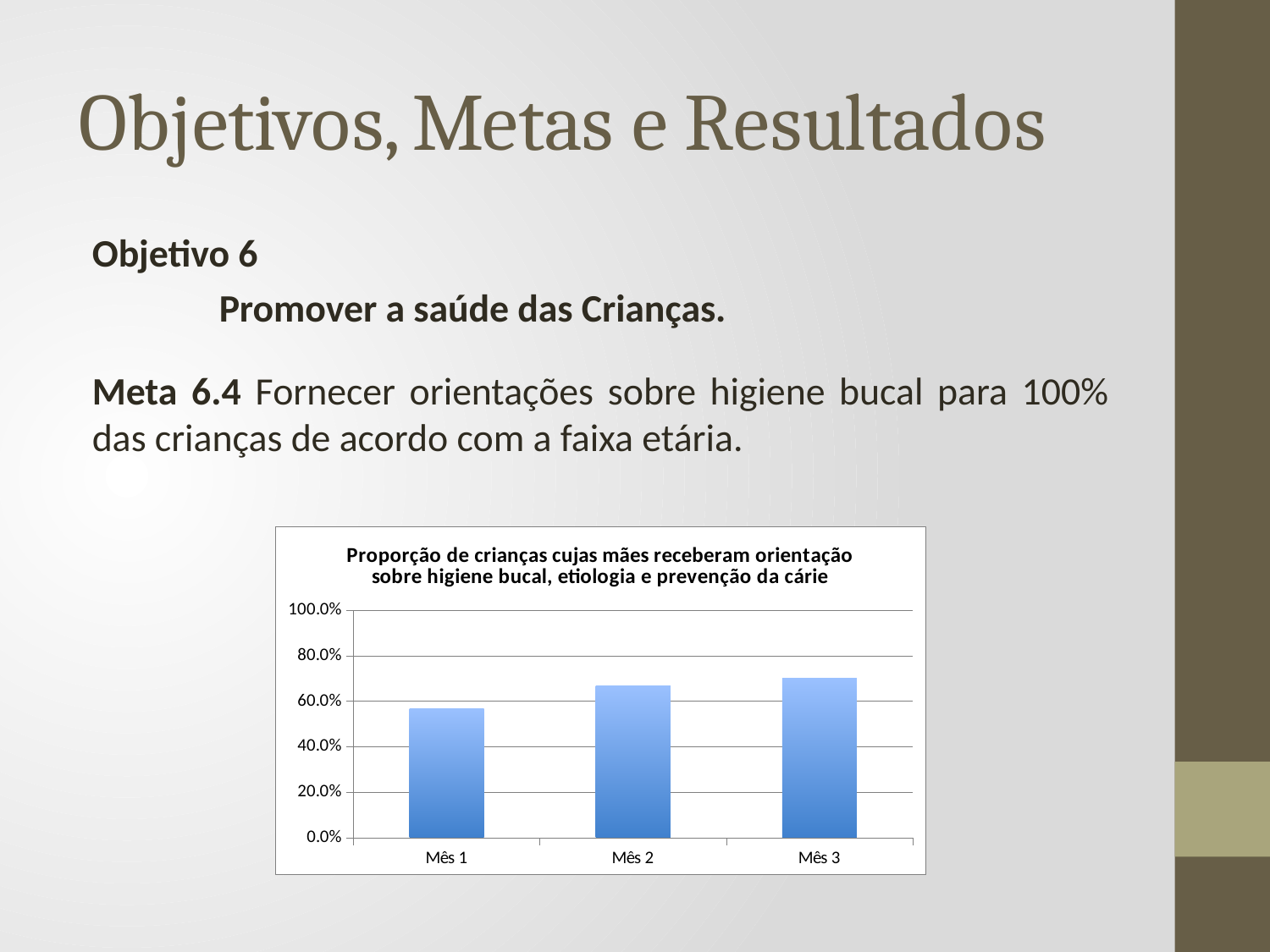

# Objetivos, Metas e Resultados
Objetivo 6
	Promover a saúde das Crianças.

Meta 6.4 Fornecer orientações sobre higiene bucal para 100% das crianças de acordo com a faixa etária.

### Chart:

| Category | Proporção de crianças cujas mães receberam orientação sobre higiene bucal, etiologia e prevenção da cárie |
|---|---|
| Mês 1 | 0.5681818181818211 |
| Mês 2 | 0.6666666666666666 |
| Mês 3 | 0.7000000000000006 |